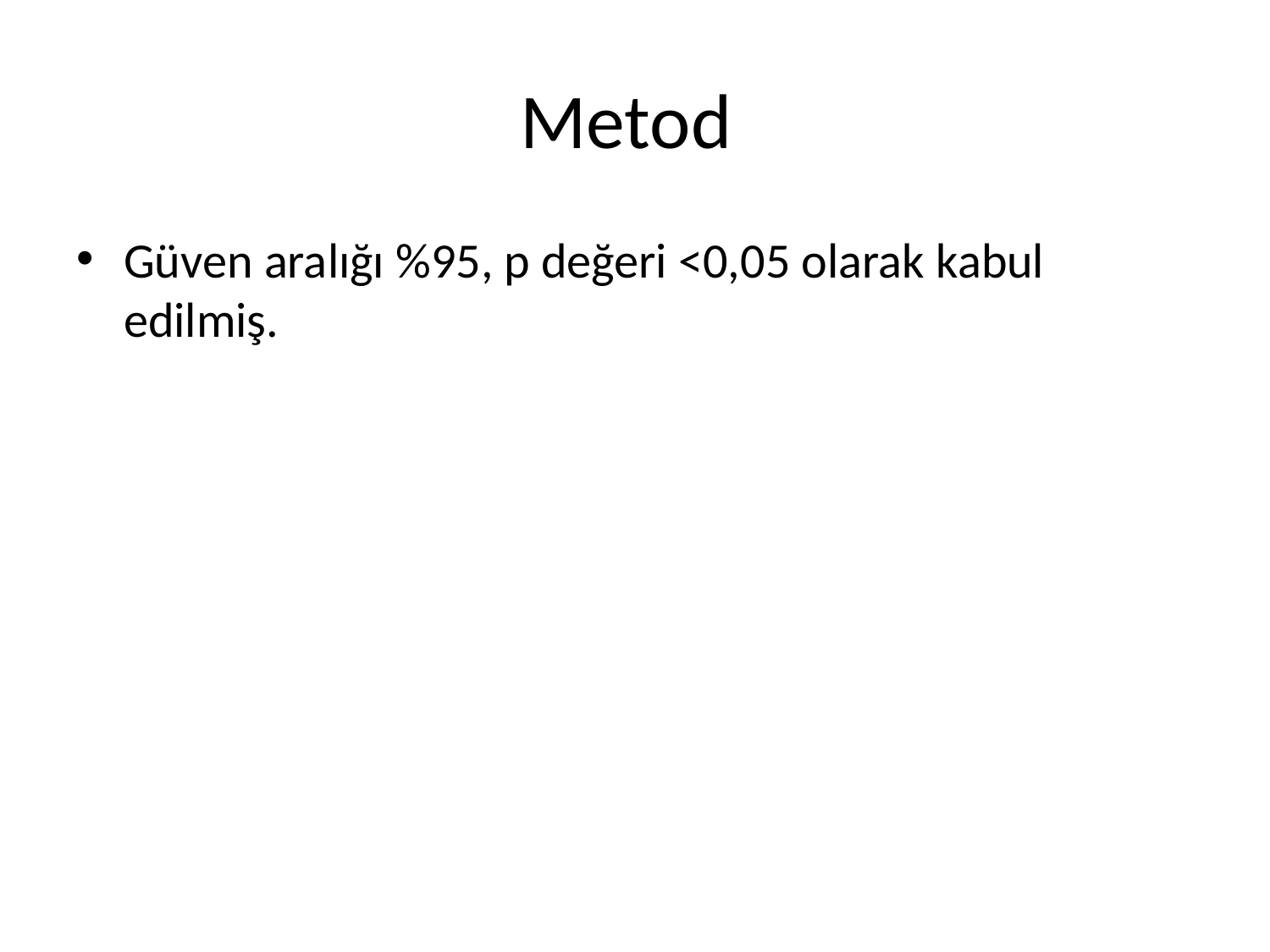

# Metod
Güven aralığı %95, p değeri <0,05 olarak kabul edilmiş.